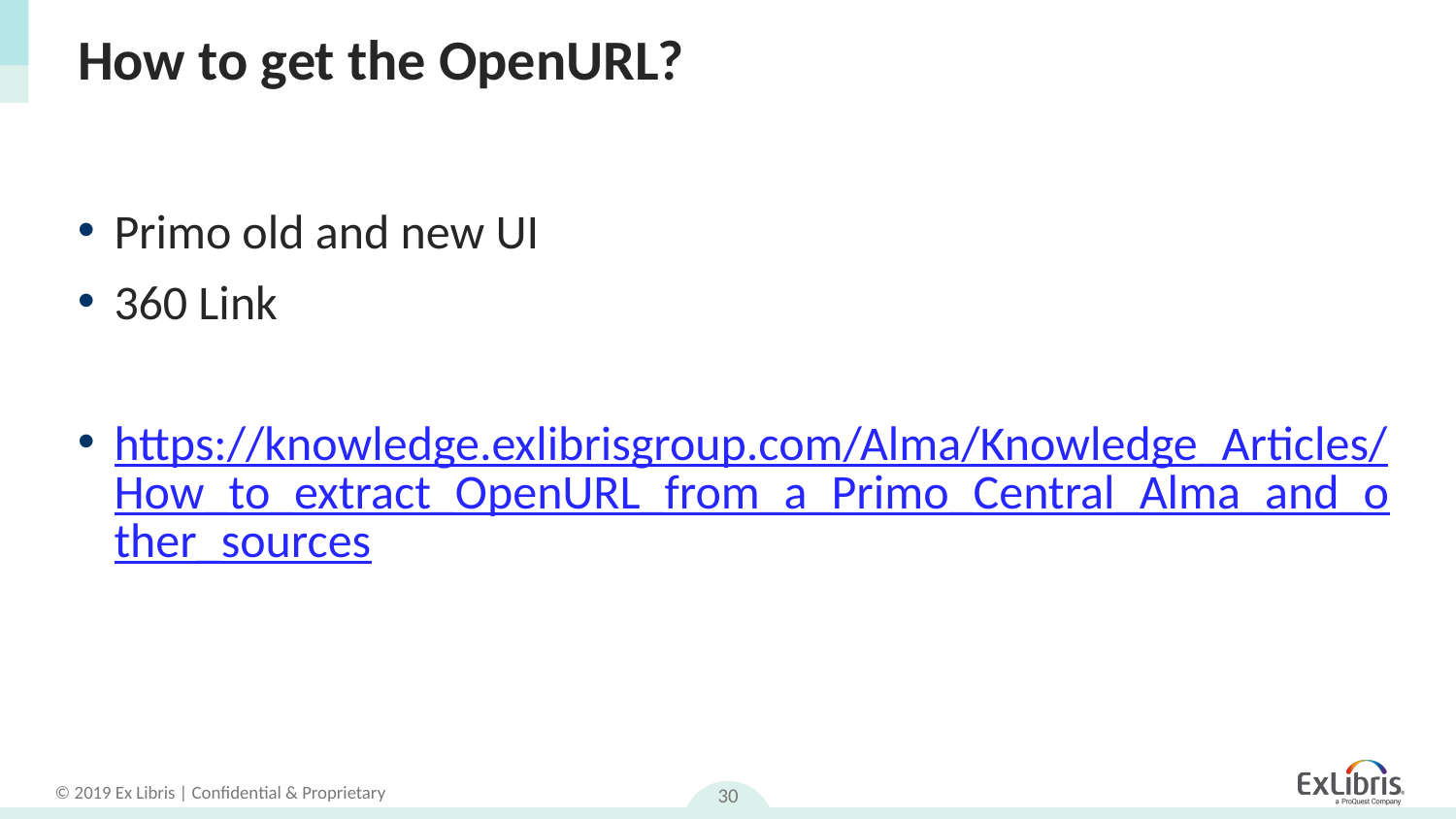

# How to get the OpenURL?

Primo old and new UI
360 Link

https://knowledge.exlibrisgroup.com/Alma/Knowledge_Articles/How_to_extract_OpenURL_from_a_Primo_Central_Alma_and_other_sources

30